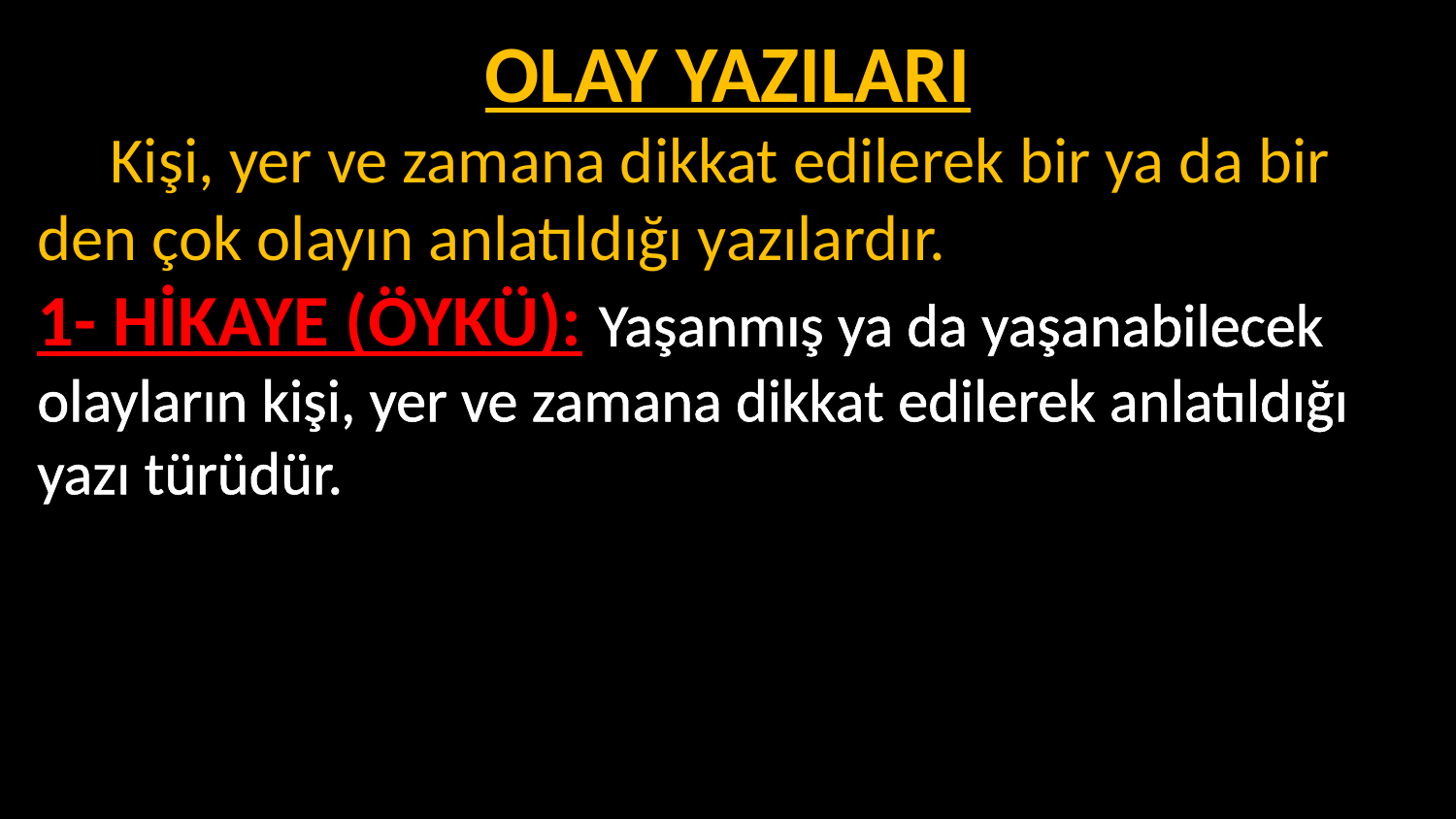

OLAY YAZILARI
     Kişi, yer ve zamana dikkat edilerek bir ya da bir den çok olayın anlatıldığı yazılardır.
1- HİKAYE (ÖYKÜ): Yaşanmış ya da yaşanabilecek olayların kişi, yer ve zamana dikkat edilerek anlatıldığı yazı türüdür.

Olay planı vardır. (serim, düğüm ve çözüm)
Kişi sayısı sınırlıdır.
Dar bir zaman dilimini kapsar.